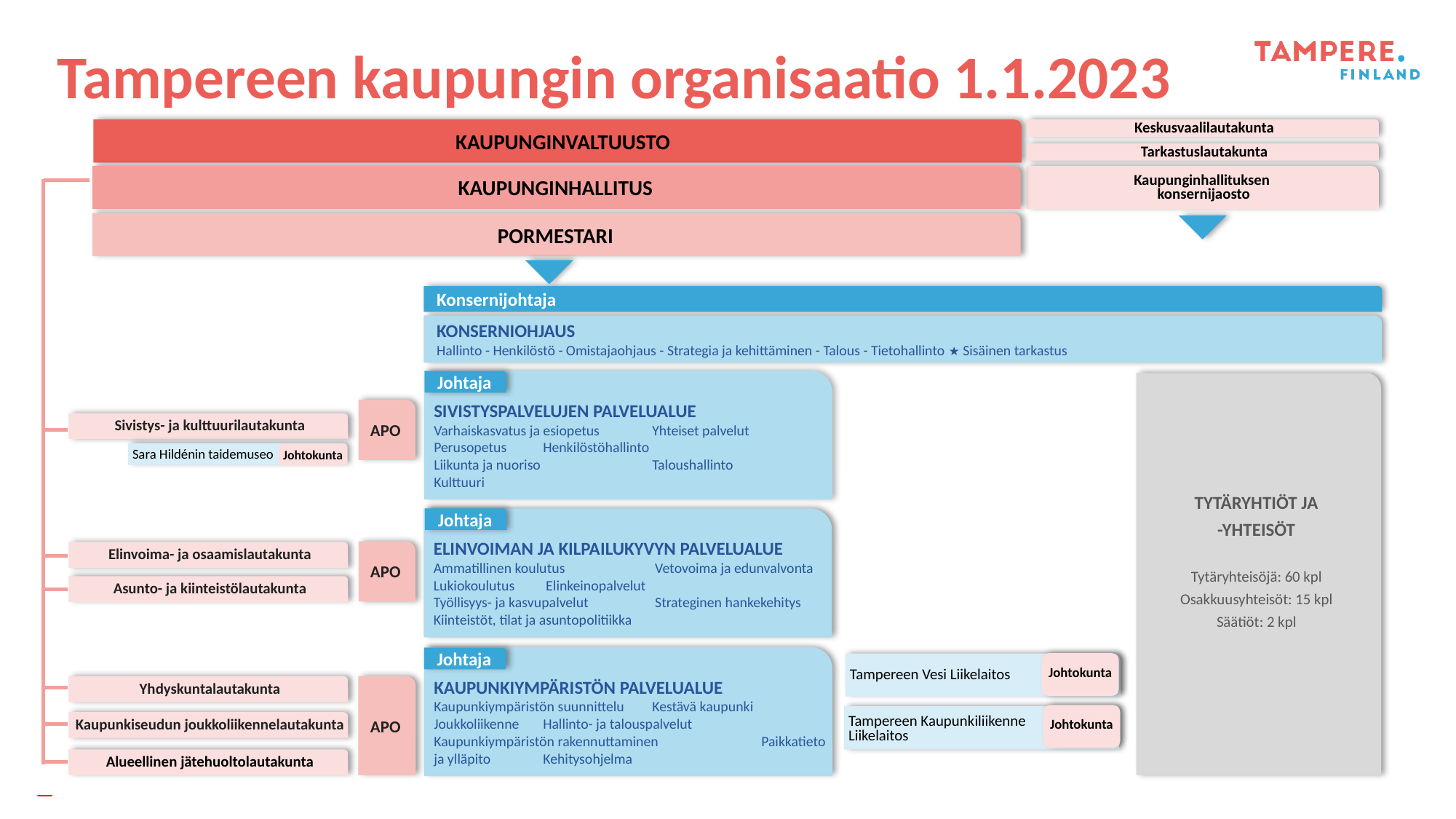

# Tampereen kaupungin organisaatio 1.1.2023

Keskusvaalilautakunta
KAUPUNGINVALTUUSTO
Tarkastuslautakunta
KAUPUNGINHALLITUS
Kaupunginhallituksen
konsernijaosto

PORMESTARI

Konsernijohtaja
KONSERNIOHJAUS
Hallinto - Henkilöstö - Omistajaohjaus - Strategia ja kehittäminen - Talous - Tietohallinto ★ Sisäinen tarkastus

SIVISTYSPALVELUJEN PALVELUALUE
Varhaiskasvatus ja esiopetus	Yhteiset palvelut
Perusopetus	Henkilöstöhallinto
Liikunta ja nuoriso 	Taloushallinto
Kulttuuri
Johtaja
TYTÄRYHTIÖT JA
-YHTEISÖT

Tytäryhteisöjä: 60 kpl
Osakkuusyhteisöt: 15 kpl
Säätiöt: 2 kpl

APO
Sivistys- ja kulttuurilautakunta
Sara Hildénin taidemuseo
Johtokunta

ELINVOIMAN JA KILPAILUKYVYN PALVELUALUE
Ammatillinen koulutus 	 Vetovoima ja edunvalvonta
Lukiokoulutus 	 Elinkeinopalvelut
Työllisyys- ja kasvupalvelut 	 Strateginen hankekehitys
Kiinteistöt, tilat ja asuntopolitiikka
Johtaja
APO
Elinvoima- ja osaamislautakunta
Asunto- ja kiinteistölautakunta

KAUPUNKIYMPÄRISTÖN PALVELUALUE
Kaupunkiympäristön suunnittelu	Kestävä kaupunki
Joukkoliikenne	Hallinto- ja talouspalvelut
Kaupunkiympäristön rakennuttaminen 	Paikkatieto
ja ylläpito	Kehitysohjelma

Johtaja
Johtokunta
Tampereen Vesi Liikelaitos
Yhdyskuntalautakunta
APO
Johtokunta
Tampereen Kaupunkiliikenne
Liikelaitos
Kaupunkiseudun joukkoliikennelautakunta

Alueellinen jätehuoltolautakunta